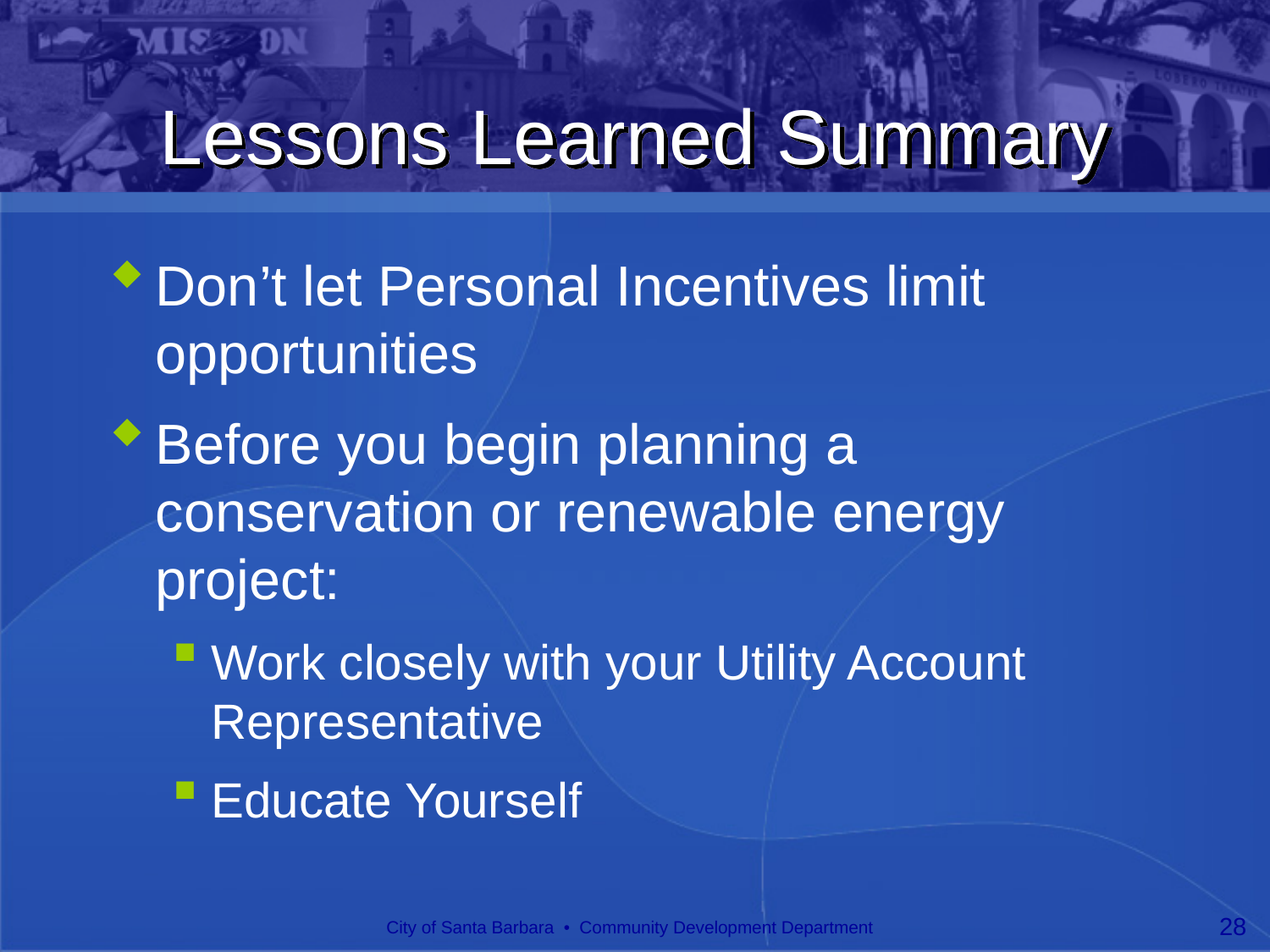

# Lessons Learned Summary
Don’t let Personal Incentives limit opportunities
Before you begin planning a conservation or renewable energy project:
Work closely with your Utility Account Representative
Educate Yourself
City of Santa Barbara  •  Community Development Department
28